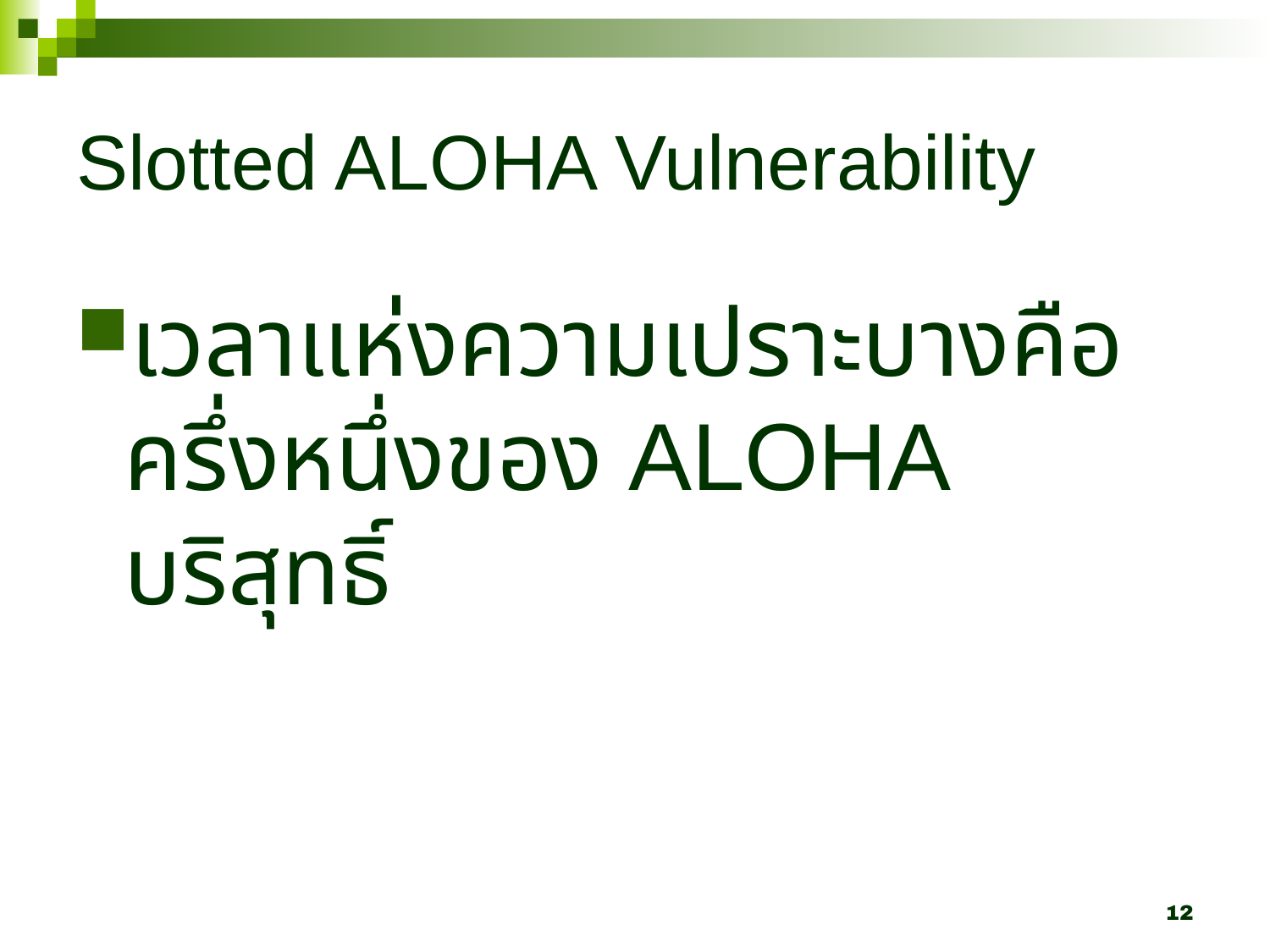

# Slotted ALOHA Vulnerability
เวลาแห่งความเปราะบางคือครึ่งหนึ่งของ ALOHA บริสุทธิ์
12